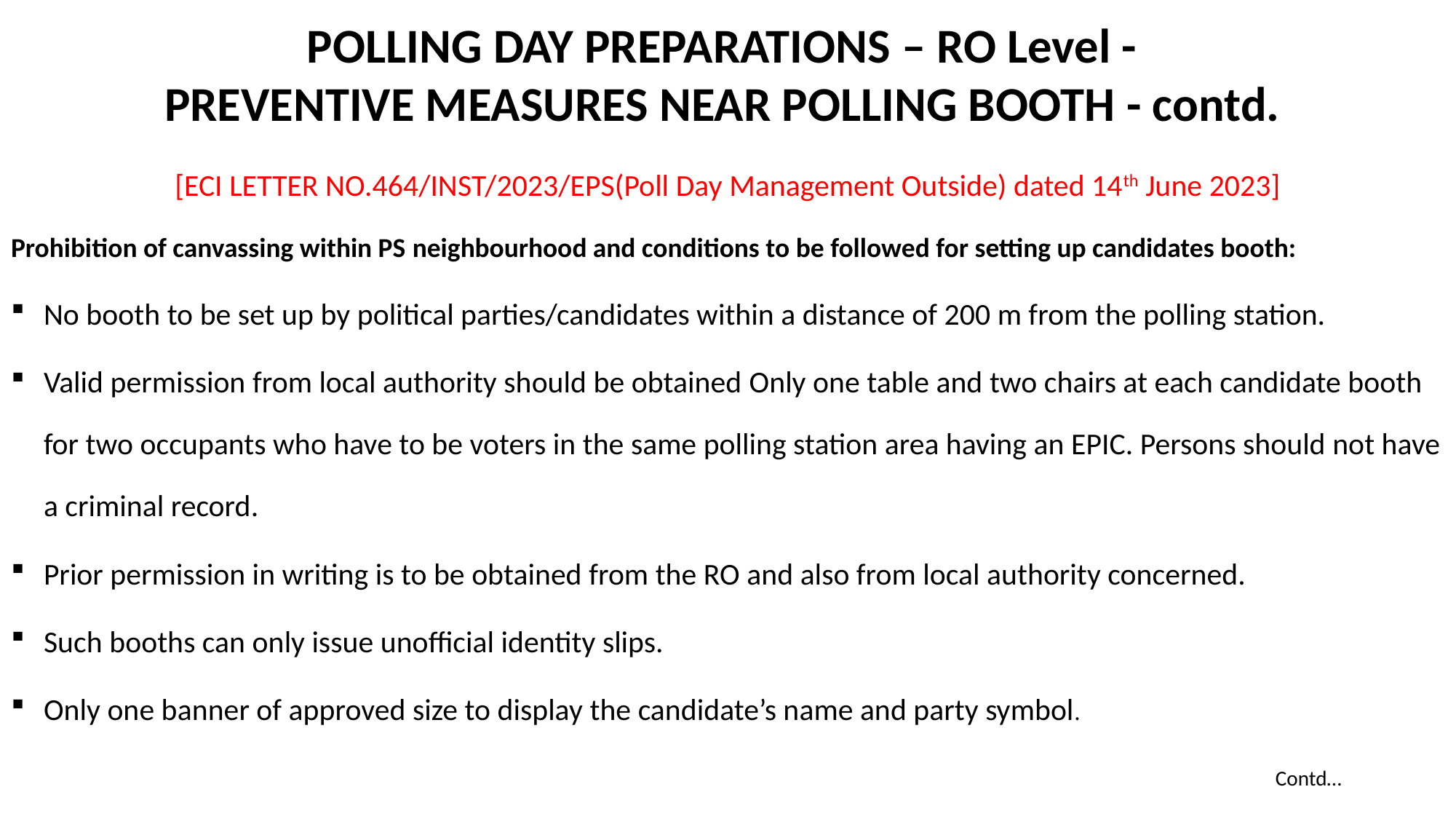

# POLLING DAY PREPARATIONS – RO Level - PREVENTIVE MEASURES NEAR POLLING BOOTH - contd.
[ECI LETTER NO.464/INST/2023/EPS(Poll Day Management Outside) dated 14th June 2023]
Prohibition of canvassing within PS neighbourhood and conditions to be followed for setting up candidates booth:
No booth to be set up by political parties/candidates within a distance of 200 m from the polling station.
Valid permission from local authority should be obtained Only one table and two chairs at each candidate booth for two occupants who have to be voters in the same polling station area having an EPIC. Persons should not have a criminal record.
Prior permission in writing is to be obtained from the RO and also from local authority concerned.
Such booths can only issue unofficial identity slips.
Only one banner of approved size to display the candidate’s name and party symbol.

Contd…